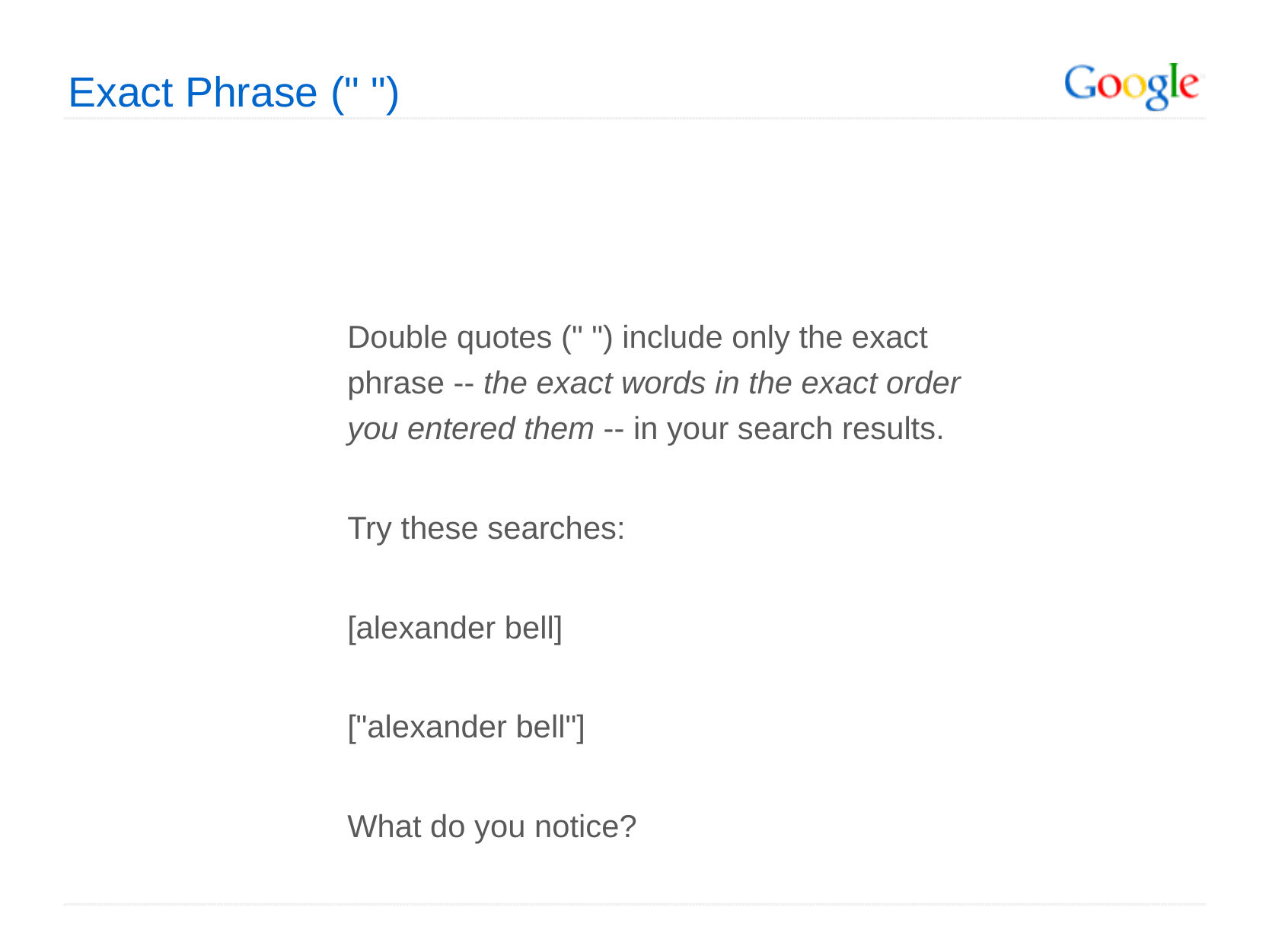

Exact Phrase (" ")

Double quotes (" ") include only the exact phrase -- the exact words in the exact order you entered them -- in your search results.

Try these searches:

[alexander bell]

["alexander bell"]

What do you notice?